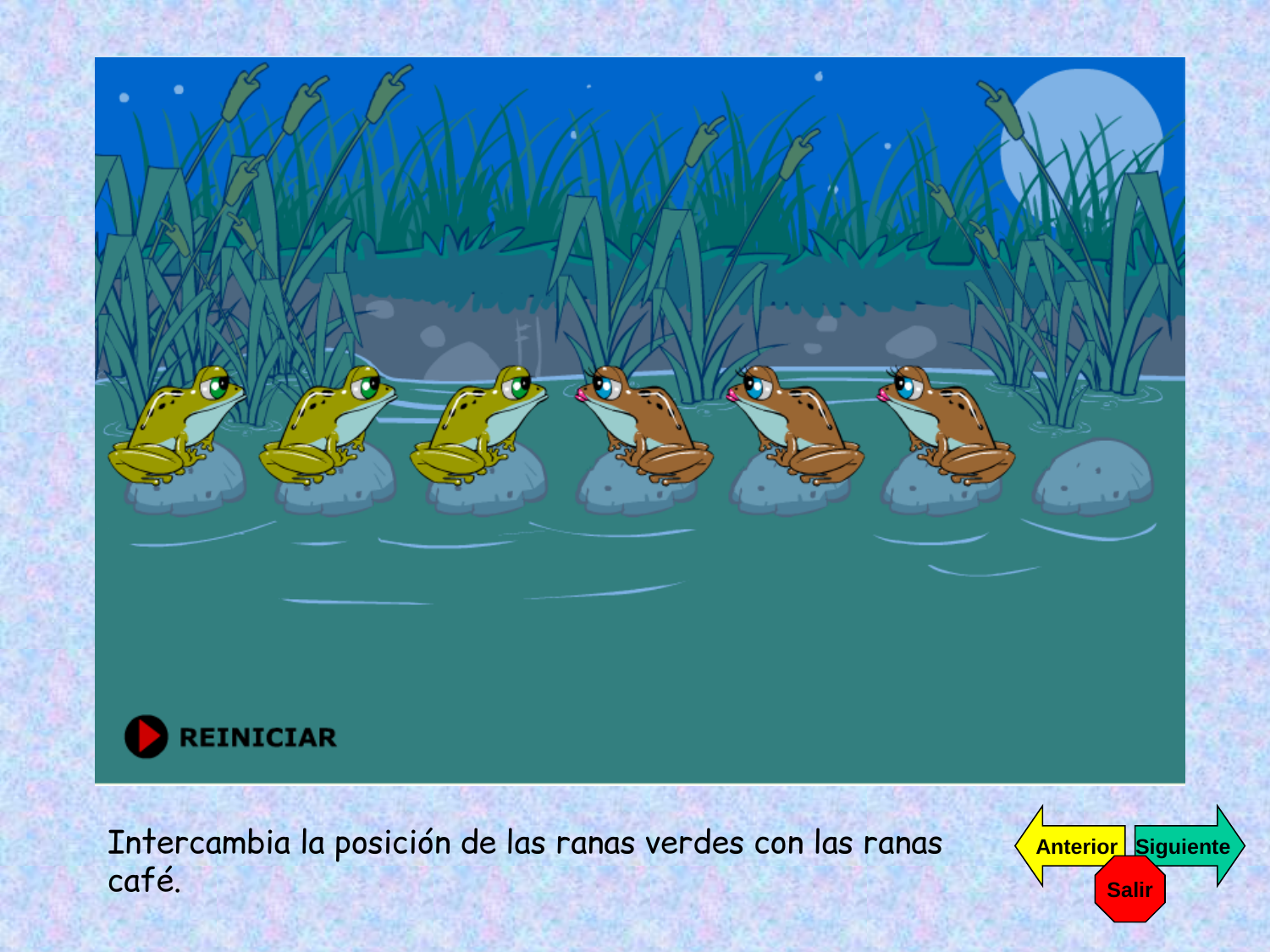

Anterior
Siguiente
Intercambia la posición de las ranas verdes con las ranas café.
Salir